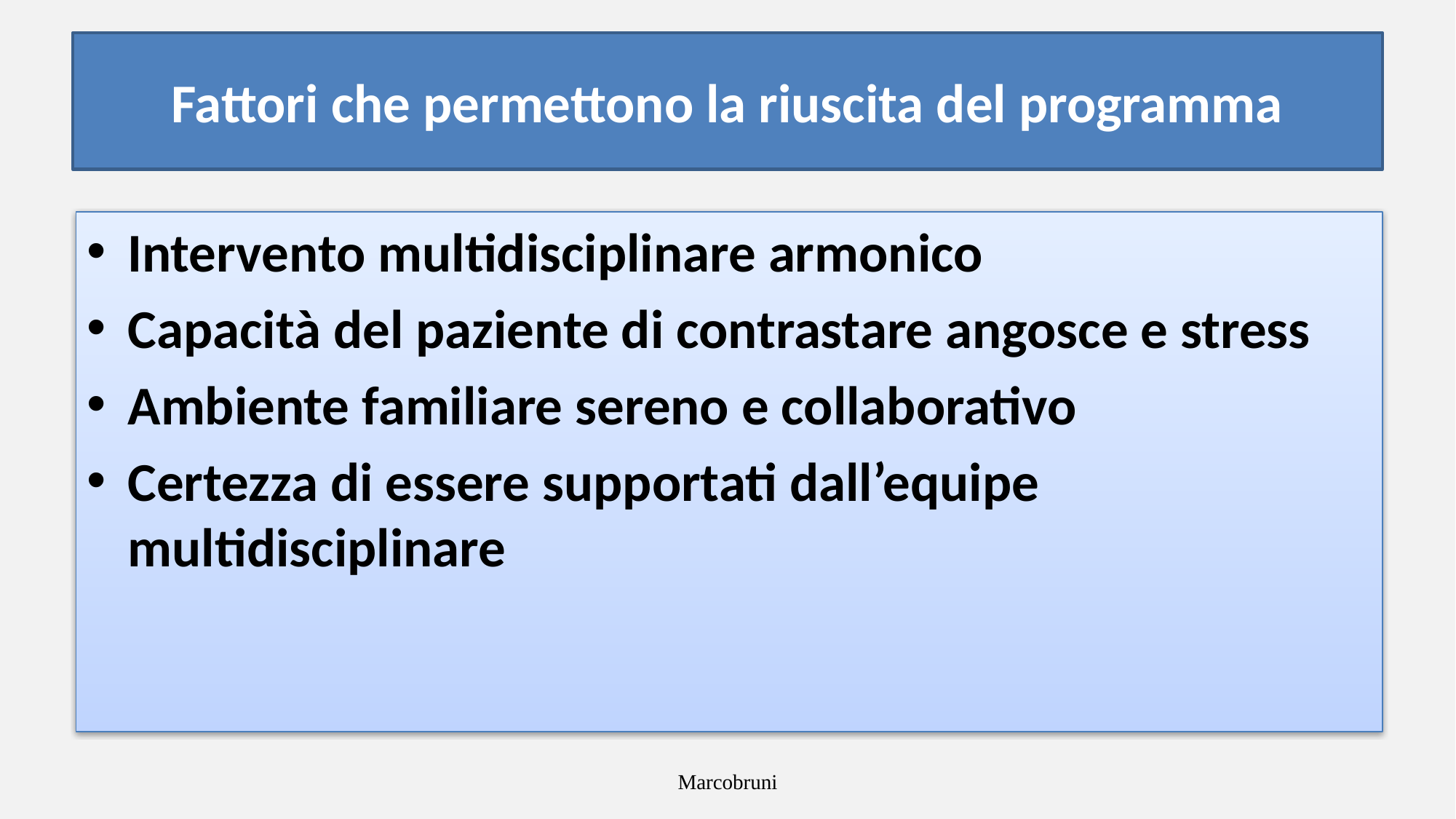

# Fattori che permettono la riuscita del programma
Intervento multidisciplinare armonico
Capacità del paziente di contrastare angosce e stress
Ambiente familiare sereno e collaborativo
Certezza di essere supportati dall’equipe multidisciplinare
Marcobruni